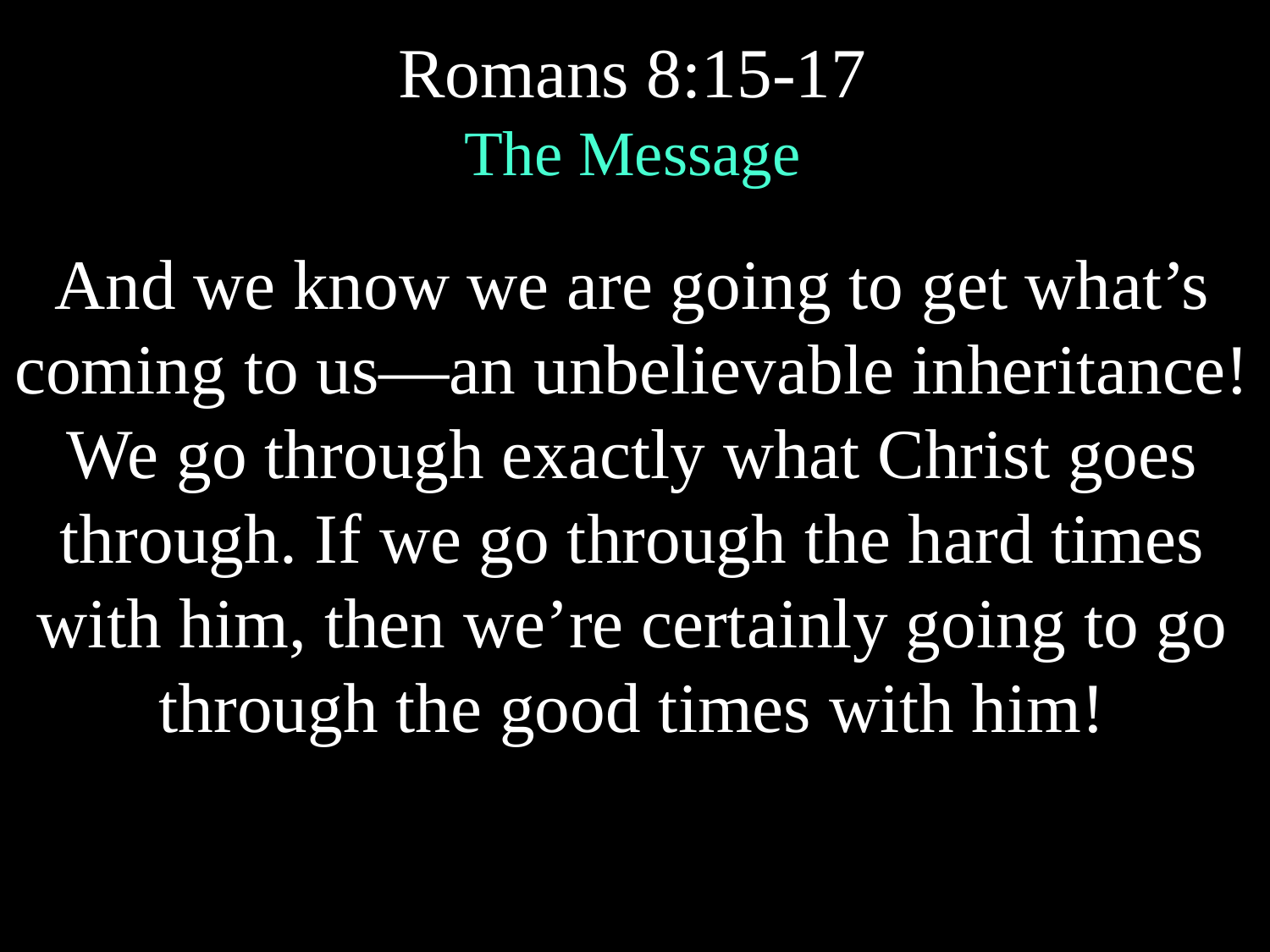

Romans 8:15-17
The Message

And we know we are going to get what’s coming to us—an unbelievable inheritance! We go through exactly what Christ goes through. If we go through the hard times with him, then we’re certainly going to go through the good times with him!